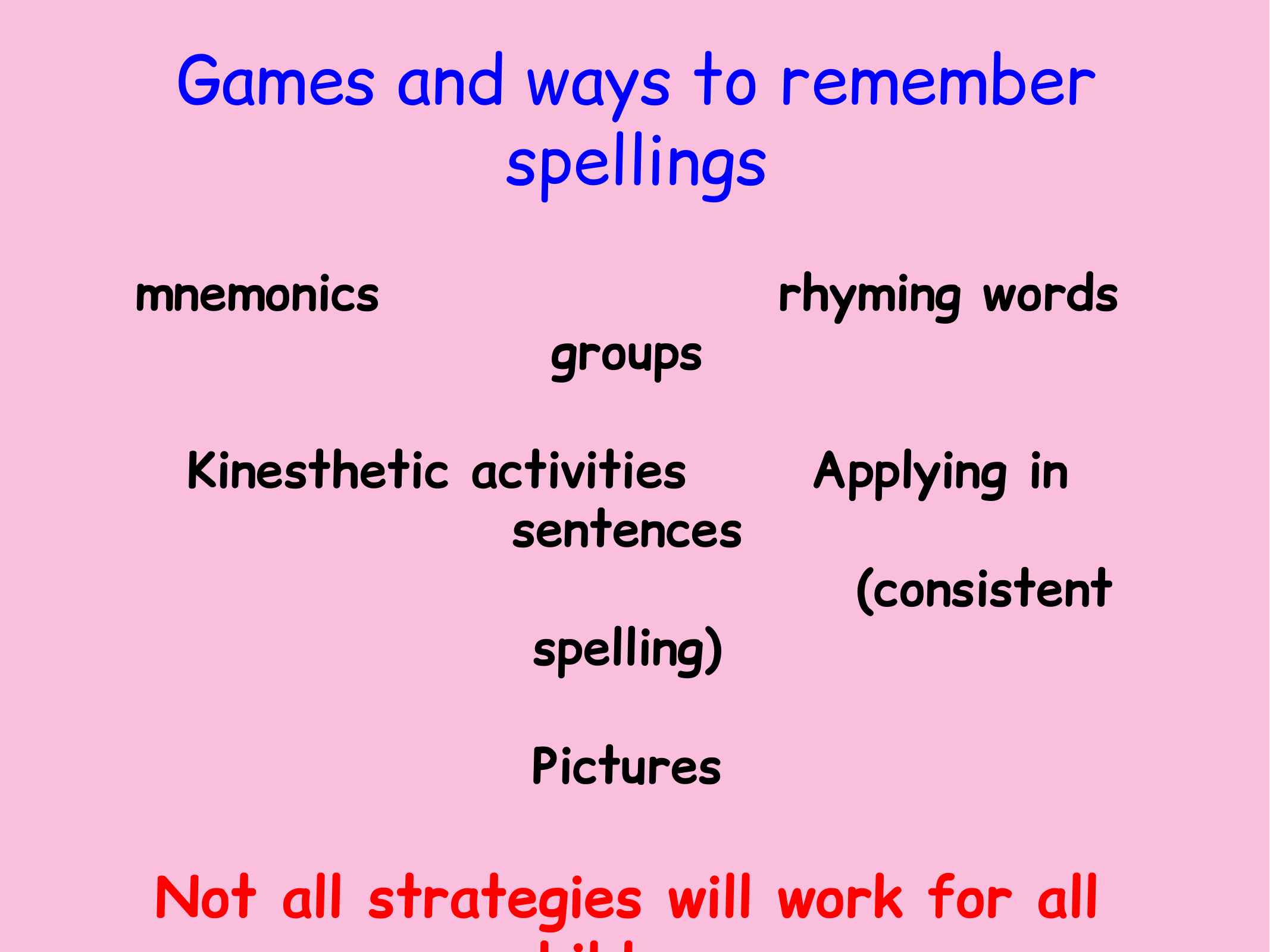

# Games and ways to remember spellings
mnemonics			   	     rhyming words groups

Kinesthetic activities		Applying in sentences
								(consistent spelling)

Pictures

Not all strategies will work for all children.